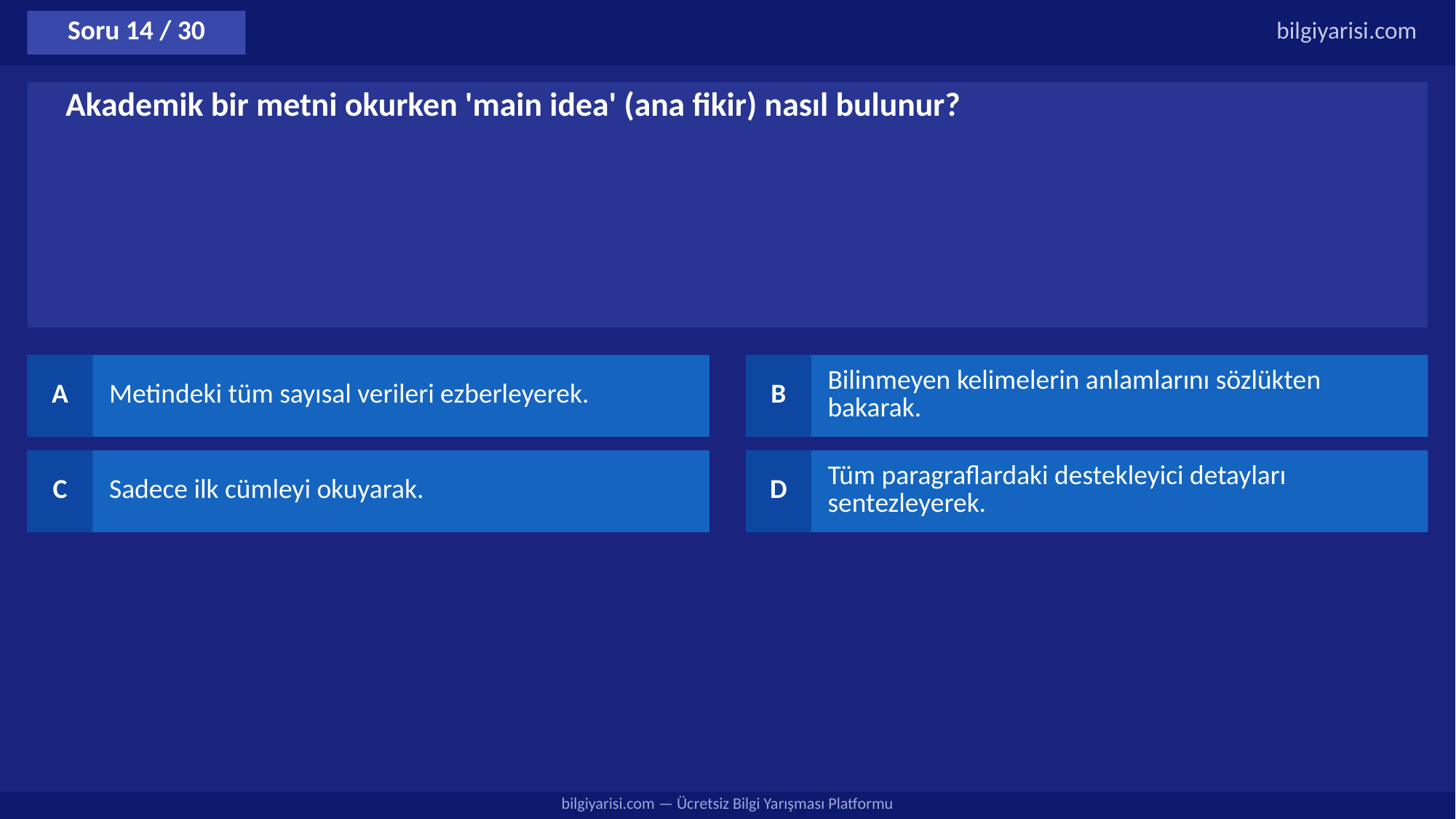

Soru 14 / 30
bilgiyarisi.com

Akademik bir metni okurken 'main idea' (ana fikir) nasıl bulunur?

A
Metindeki tüm sayısal verileri ezberleyerek.

B
Bilinmeyen kelimelerin anlamlarını sözlükten bakarak.

C
Sadece ilk cümleyi okuyarak.

D
Tüm paragraflardaki destekleyici detayları sentezleyerek.
bilgiyarisi.com — Ücretsiz Bilgi Yarışması Platformu